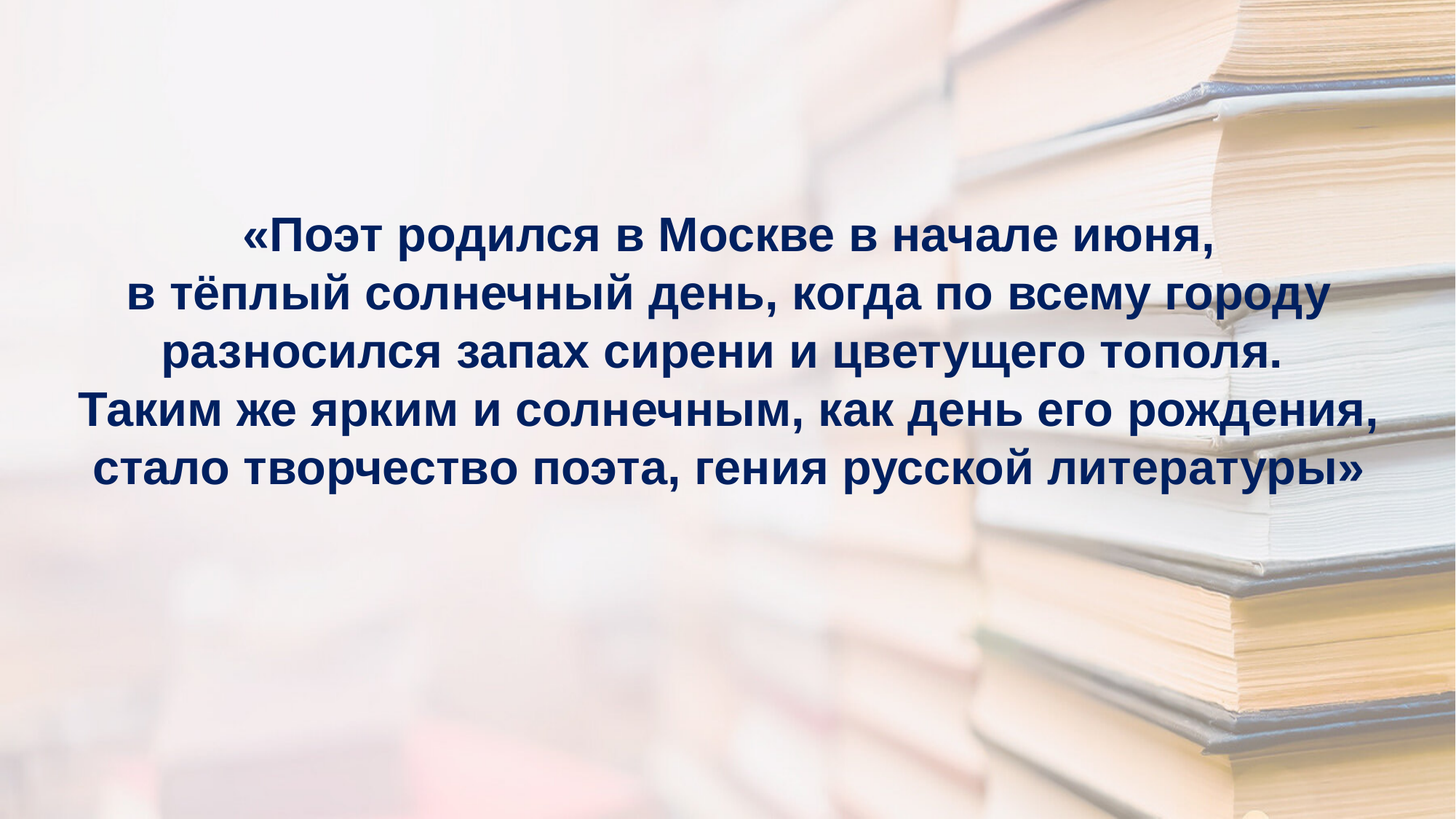

«Поэт родился в Москве в начале июня,
в тёплый солнечный день, когда по всему городу разносился запах сирени и цветущего тополя.
Таким же ярким и солнечным, как день его рождения, стало творчество поэта, гения русской литературы»